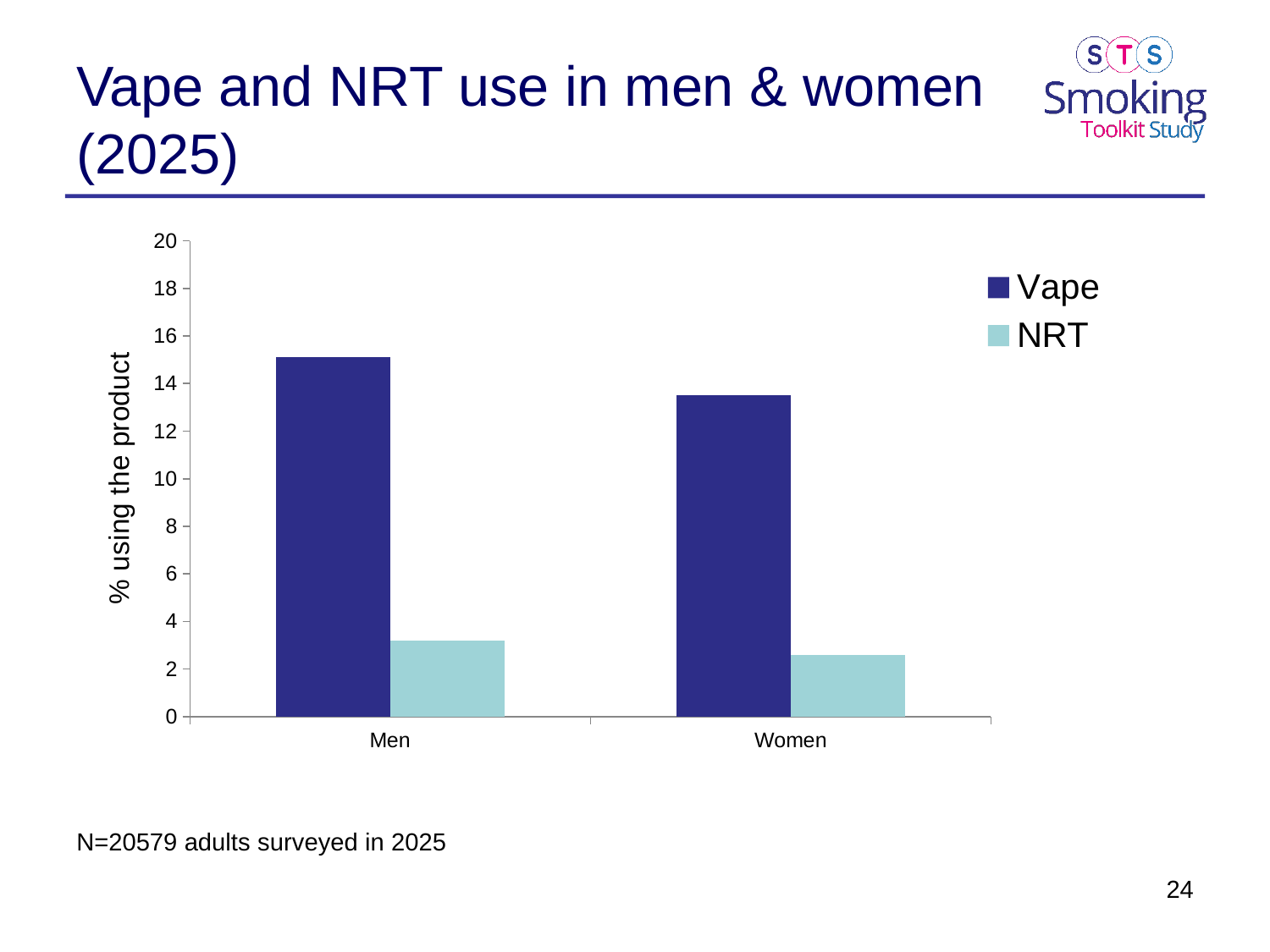

# Vape and NRT use in men & women (2025)

### Chart

| Category | Vape | NRT  |
|---|---|---|
| Men | 15.1 | 3.2 |
| Women | 13.5 | 2.6 |
N=20579 adults surveyed in 2025
24